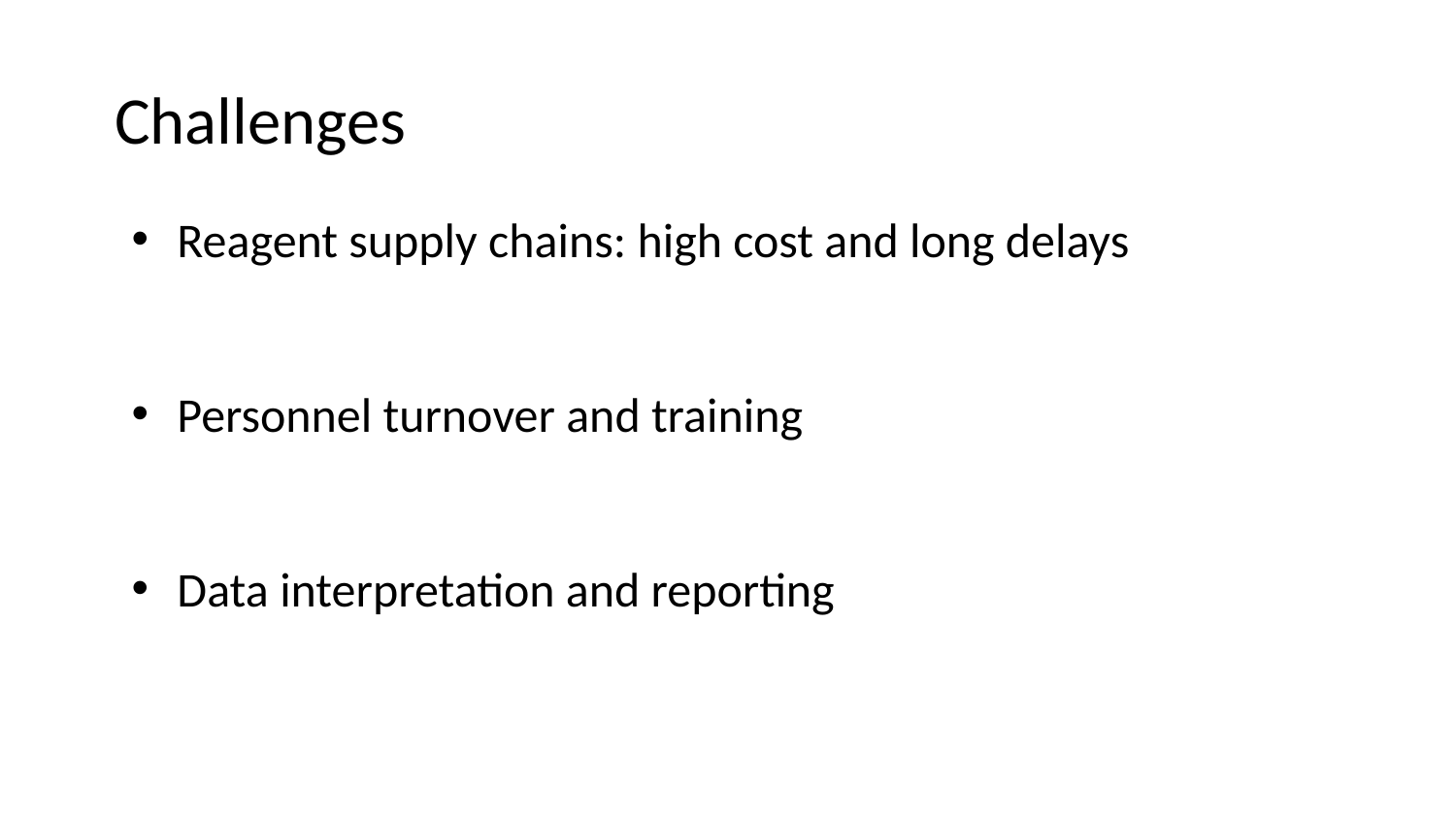

# Challenges
Reagent supply chains: high cost and long delays

Personnel turnover and training

Data interpretation and reporting